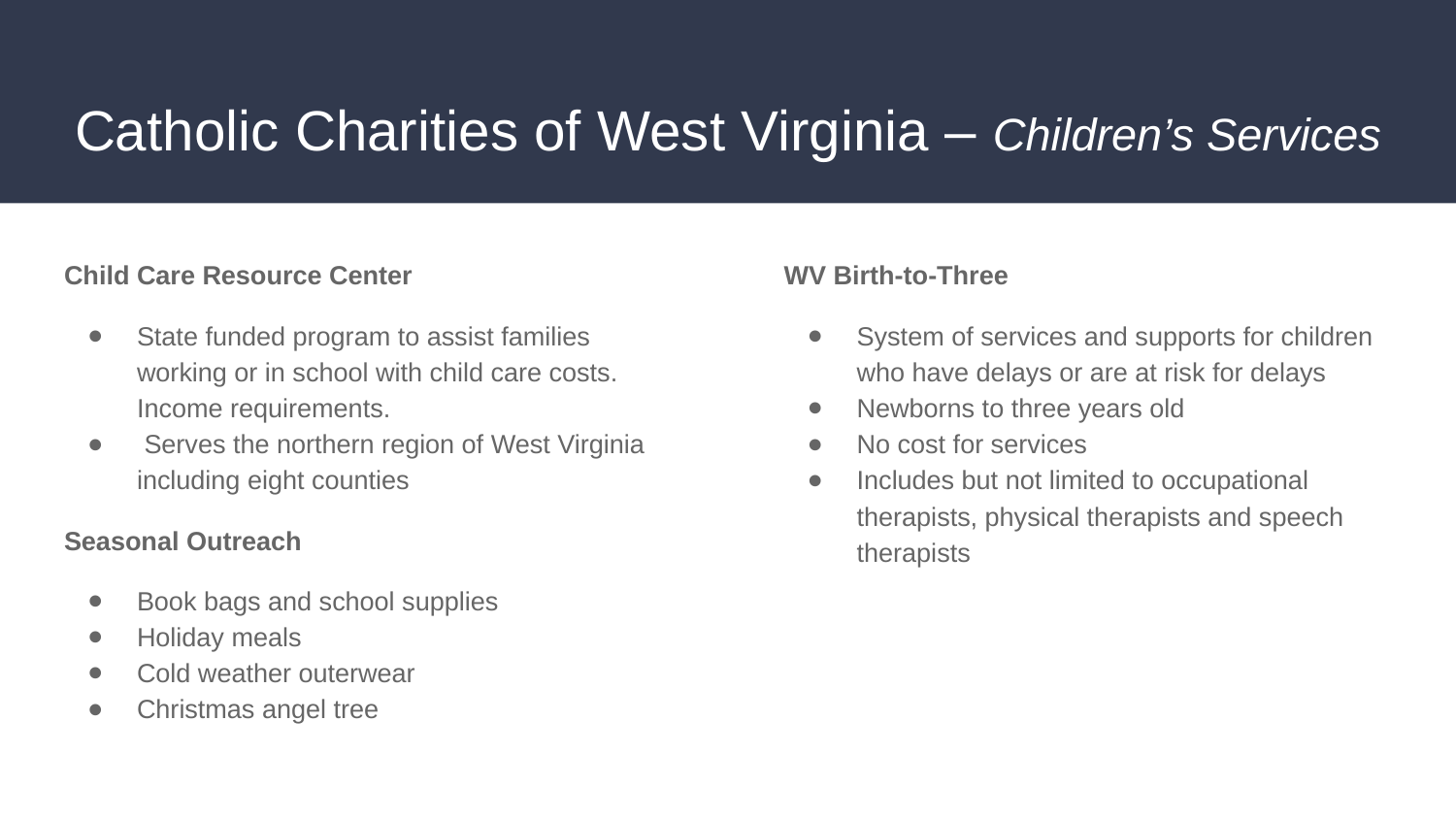

# Catholic Charities of West Virginia – Children’s Services
Child Care Resource Center
State funded program to assist families working or in school with child care costs. Income requirements.
 Serves the northern region of West Virginia including eight counties
Seasonal Outreach
Book bags and school supplies
Holiday meals
Cold weather outerwear
Christmas angel tree

WV Birth-to-Three
System of services and supports for children who have delays or are at risk for delays
Newborns to three years old
No cost for services
Includes but not limited to occupational therapists, physical therapists and speech therapists